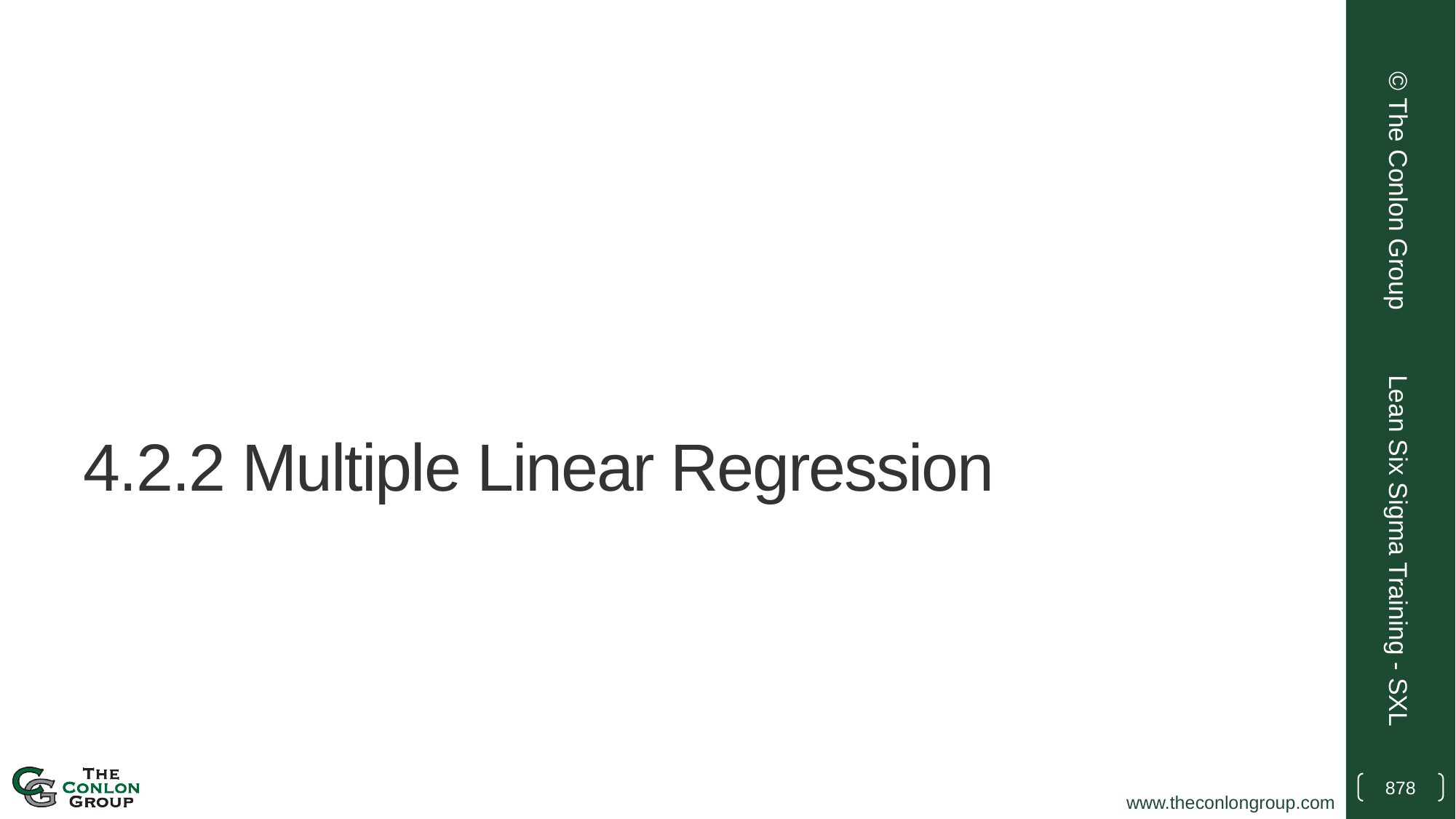

© The Conlon Group
# 4.2.2 Multiple Linear Regression
Lean Six Sigma Training - SXL
878